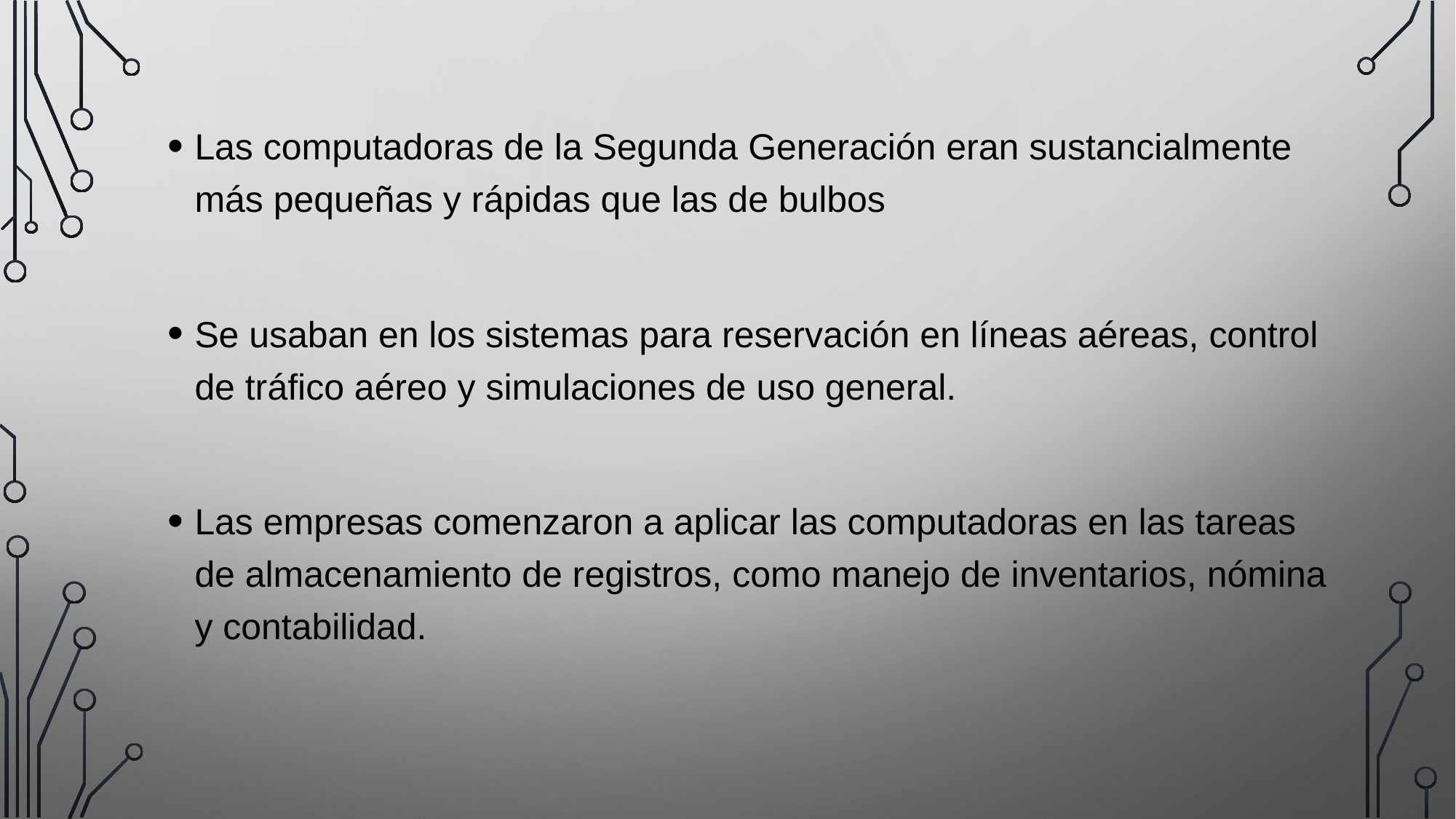

Las computadoras de la Segunda Generación eran sustancialmente más pequeñas y rápidas que las de bulbos

Se usaban en los sistemas para reservación en líneas aéreas, control de tráfico aéreo y simulaciones de uso general.

Las empresas comenzaron a aplicar las computadoras en las tareas de almacenamiento de registros, como manejo de inventarios, nómina y contabilidad.